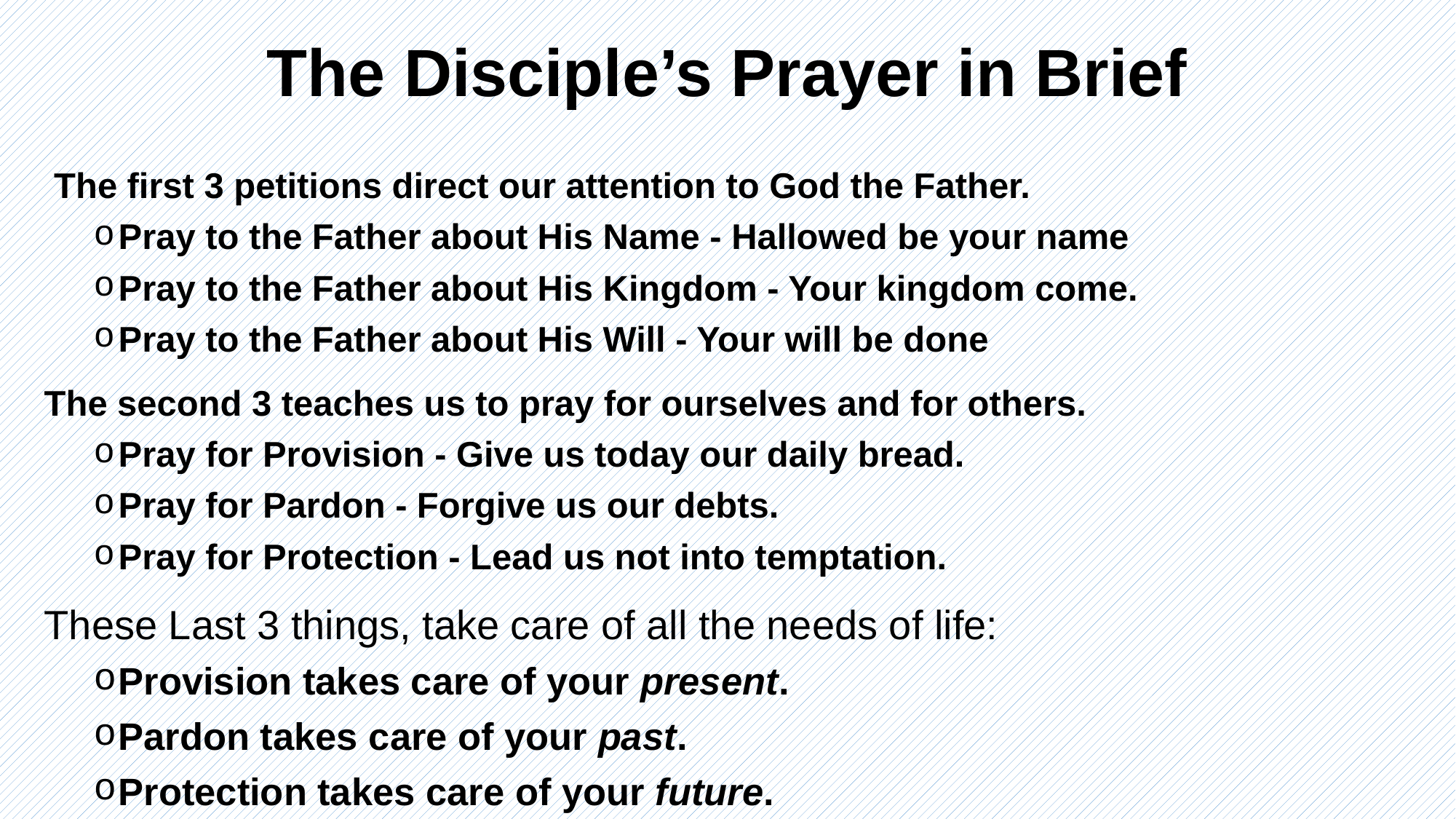

# The Disciple’s Prayer in Brief
 The first 3 petitions direct our attention to God the Father.
Pray to the Father about His Name - Hallowed be your name
Pray to the Father about His Kingdom - Your kingdom come.
Pray to the Father about His Will - Your will be done
The second 3 teaches us to pray for ourselves and for others.
Pray for Provision - Give us today our daily bread.
Pray for Pardon - Forgive us our debts.
Pray for Protection - Lead us not into temptation.
These Last 3 things, take care of all the needs of life:
Provision takes care of your present.
Pardon takes care of your past.
Protection takes care of your future.